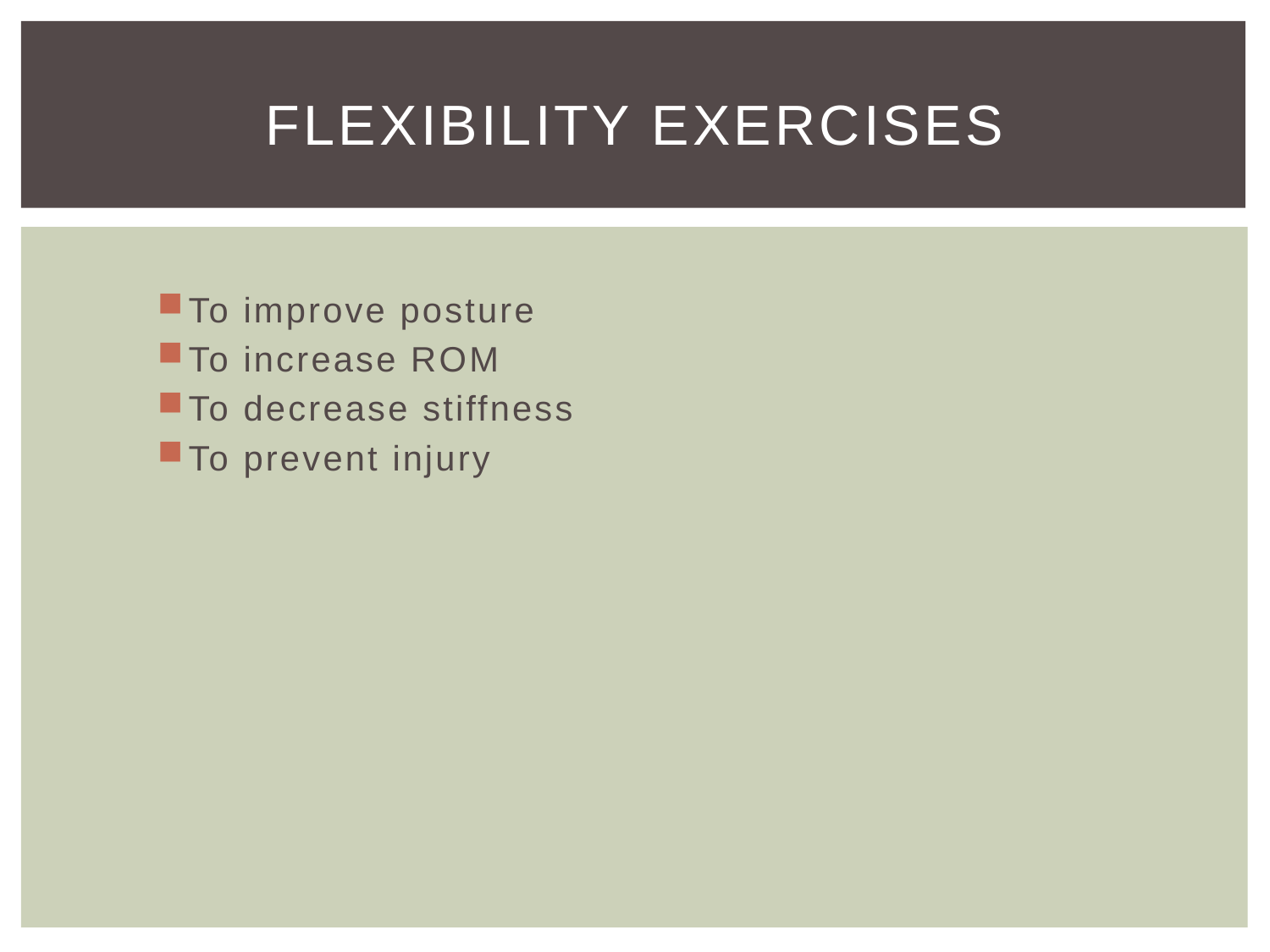

# Flexibility exercises
To improve posture
To increase ROM
To decrease stiffness
To prevent injury